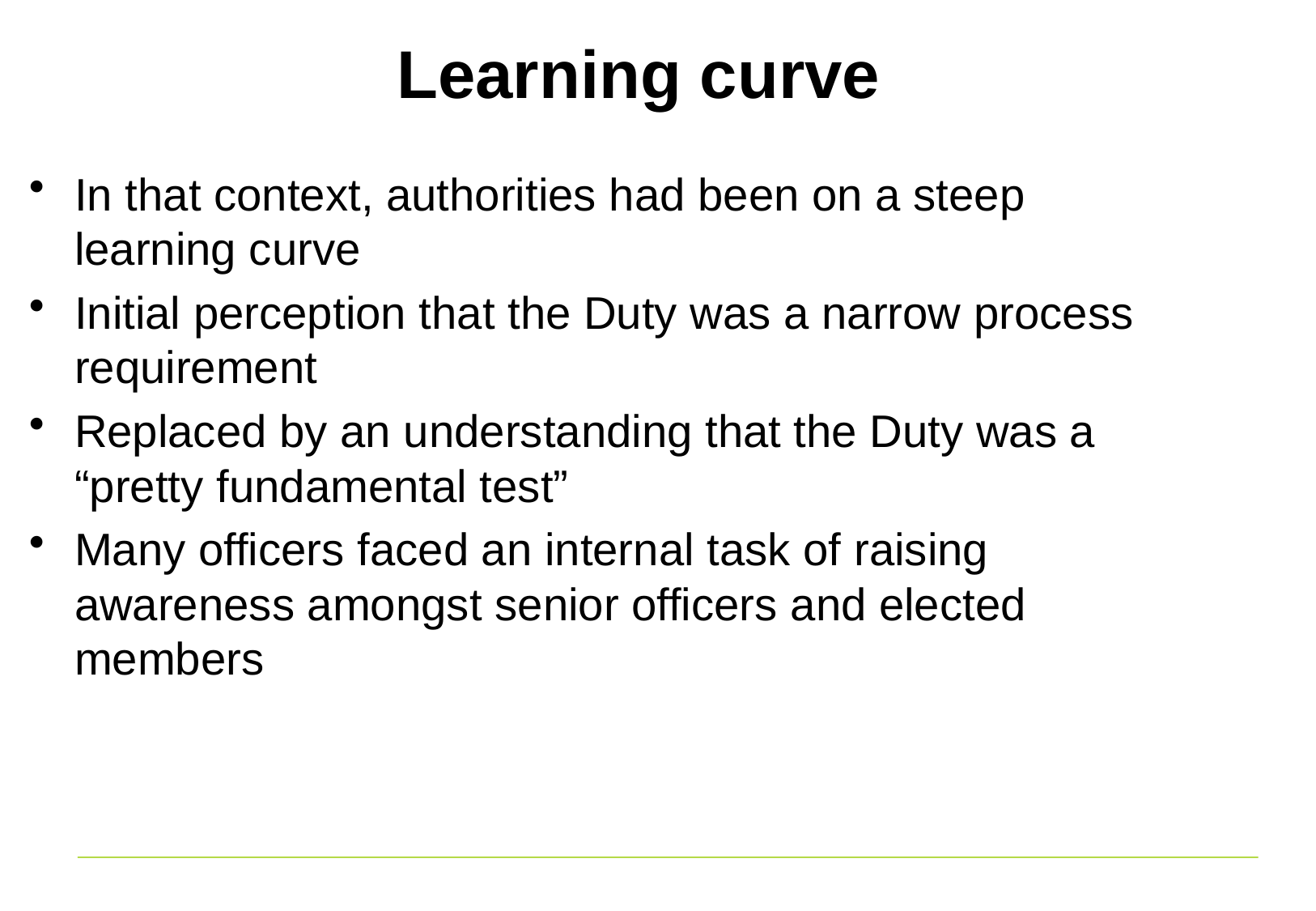

Learning curve
In that context, authorities had been on a steep learning curve
Initial perception that the Duty was a narrow process requirement
Replaced by an understanding that the Duty was a “pretty fundamental test”
Many officers faced an internal task of raising awareness amongst senior officers and elected members